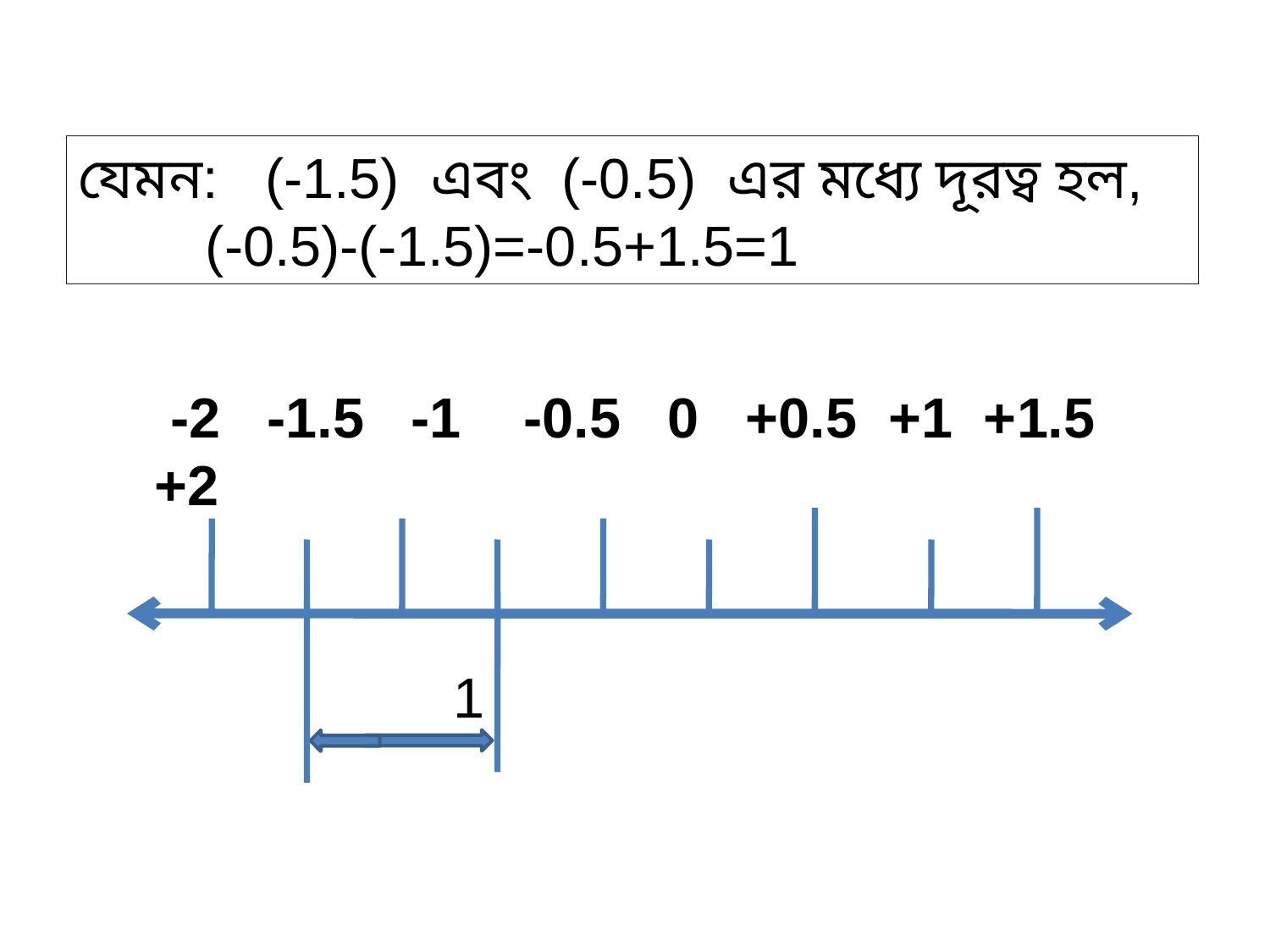

যেমন:   (-1.5)  এবং  (-0.5)  এর মধ্যে দূরত্ব হল,
	(-0.5)-(-1.5)=-0.5+1.5=1
 -2   -1.5   -1    -0.5   0   +0.5  +1  +1.5   +2
1